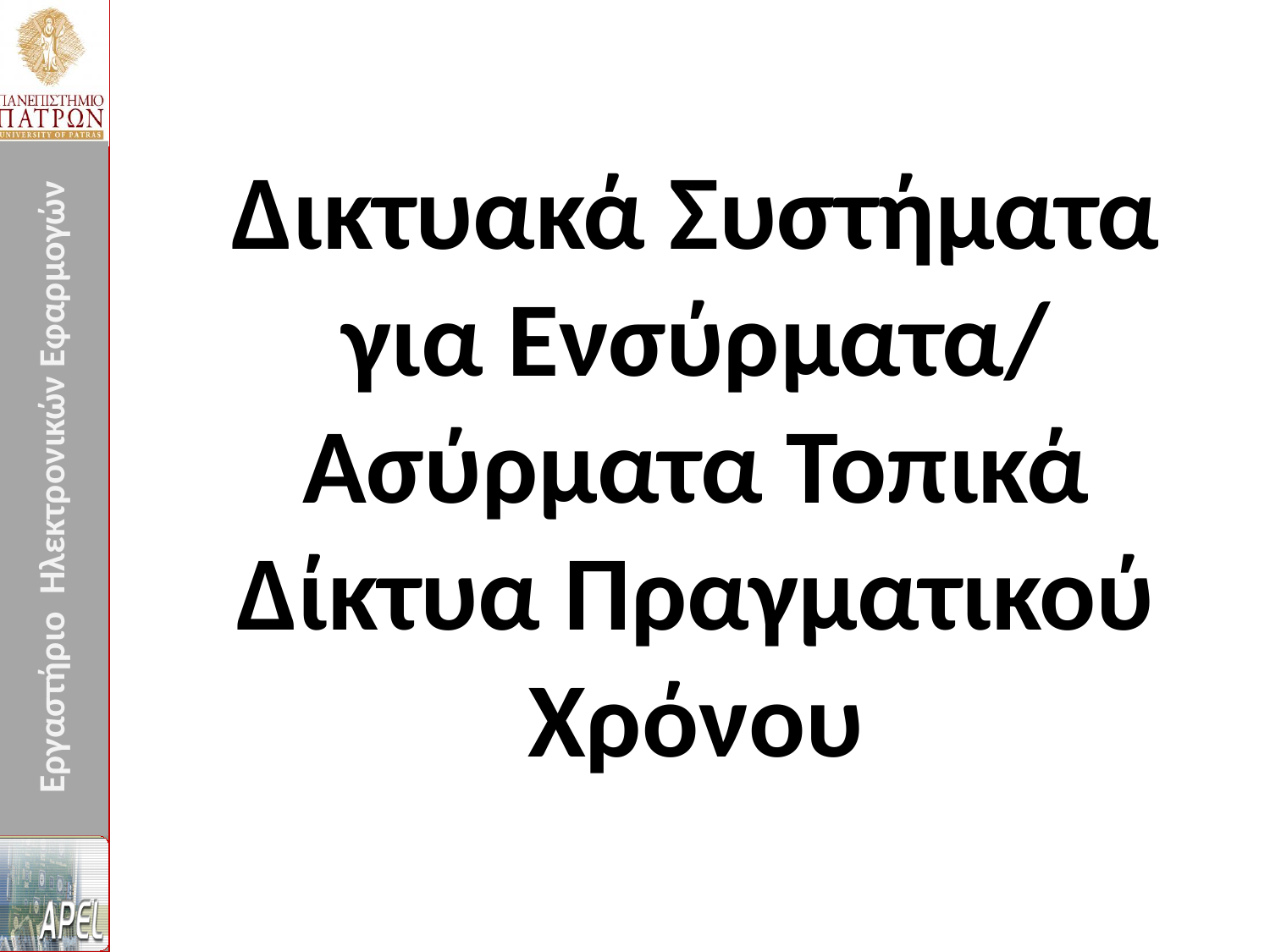

Δικτυακά Συστήματα για Ενσύρματα/ Ασύρματα Τοπικά Δίκτυα Πραγματικού Χρόνου